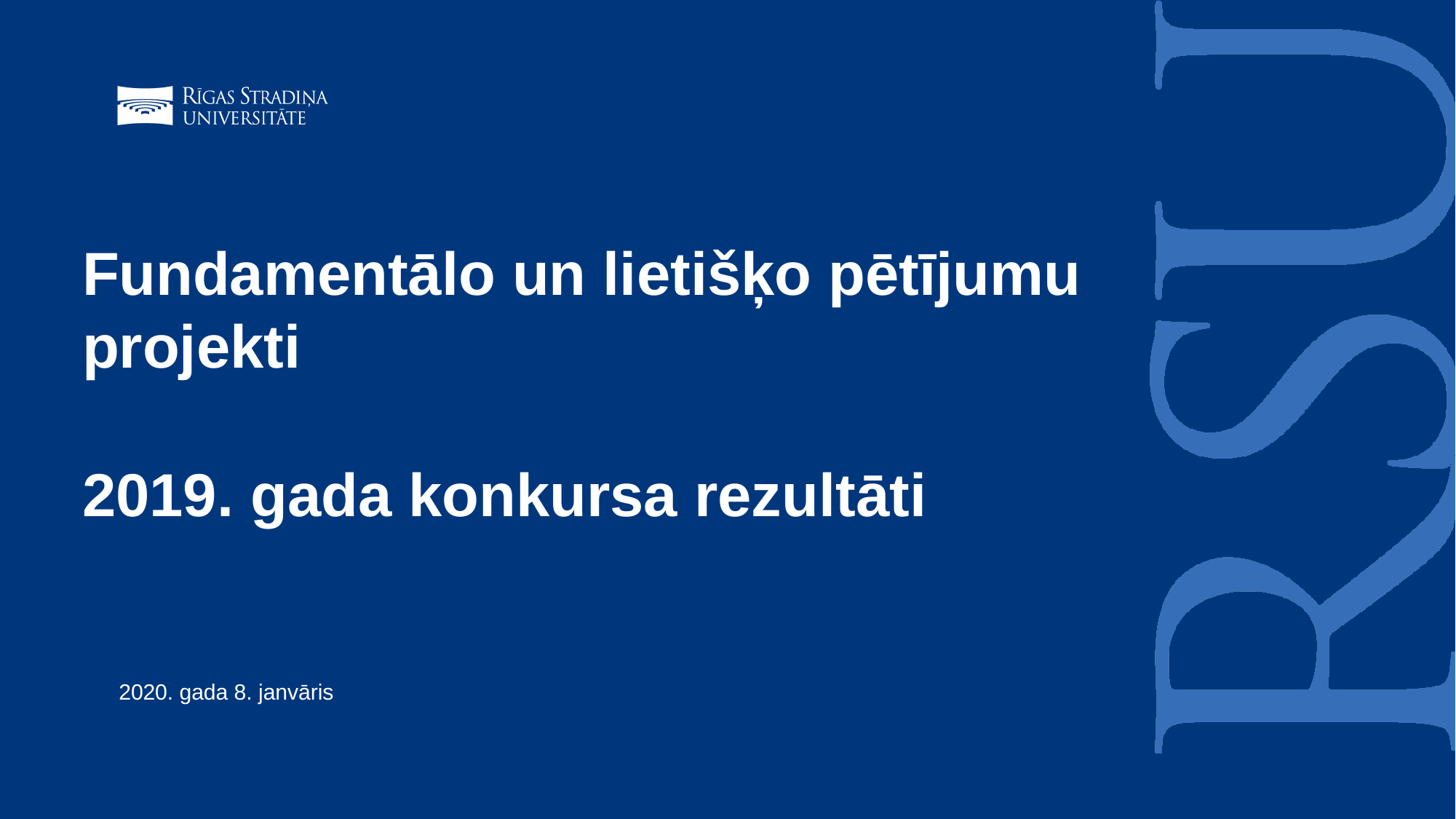

Fundamentālo un lietišķo pētījumu projekti

2019. gada konkursa rezultāti
2020. gada 8. janvāris